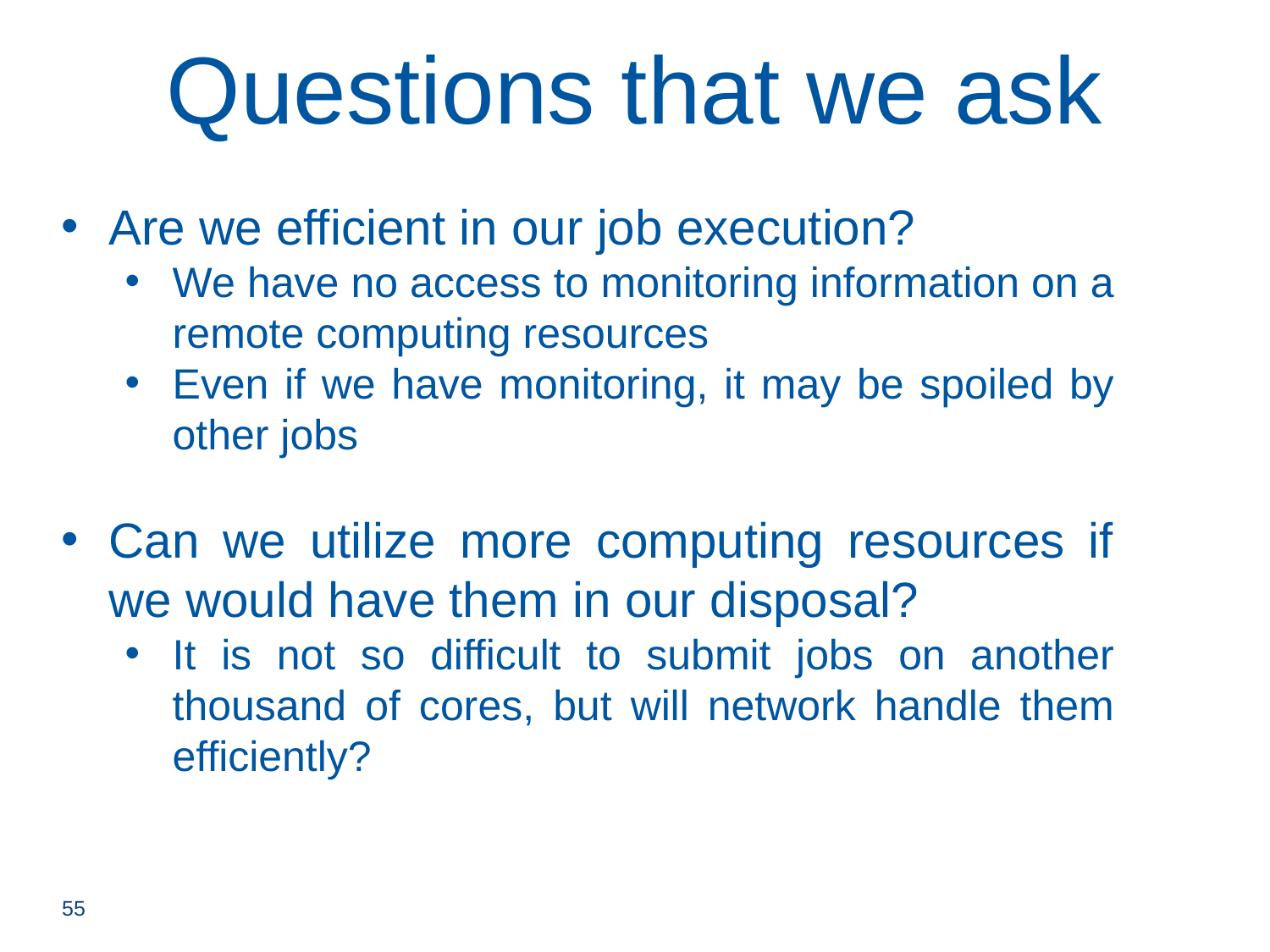

Questions that we ask
Are we efficient in our job execution?
We have no access to monitoring information on a remote computing resources
Even if we have monitoring, it may be spoiled by other jobs

Can we utilize more computing resources if we would have them in our disposal?
It is not so difficult to submit jobs on another thousand of cores, but will network handle them efficiently?
55